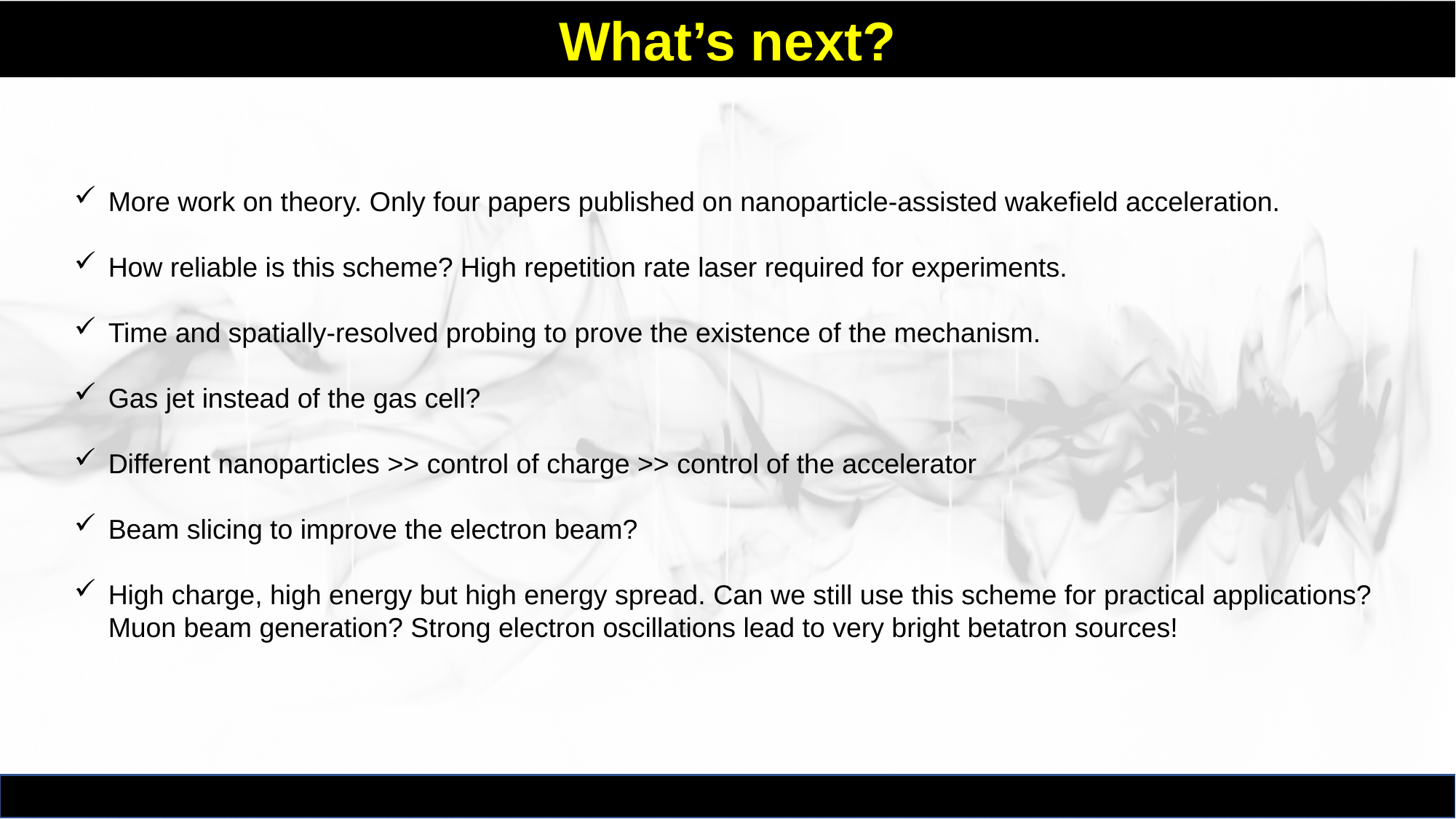

What’s next?
More work on theory. Only four papers published on nanoparticle-assisted wakefield acceleration.

How reliable is this scheme? High repetition rate laser required for experiments.

Time and spatially-resolved probing to prove the existence of the mechanism.

Gas jet instead of the gas cell?

Different nanoparticles >> control of charge >> control of the accelerator

Beam slicing to improve the electron beam?

High charge, high energy but high energy spread. Can we still use this scheme for practical applications? Muon beam generation? Strong electron oscillations lead to very bright betatron sources!